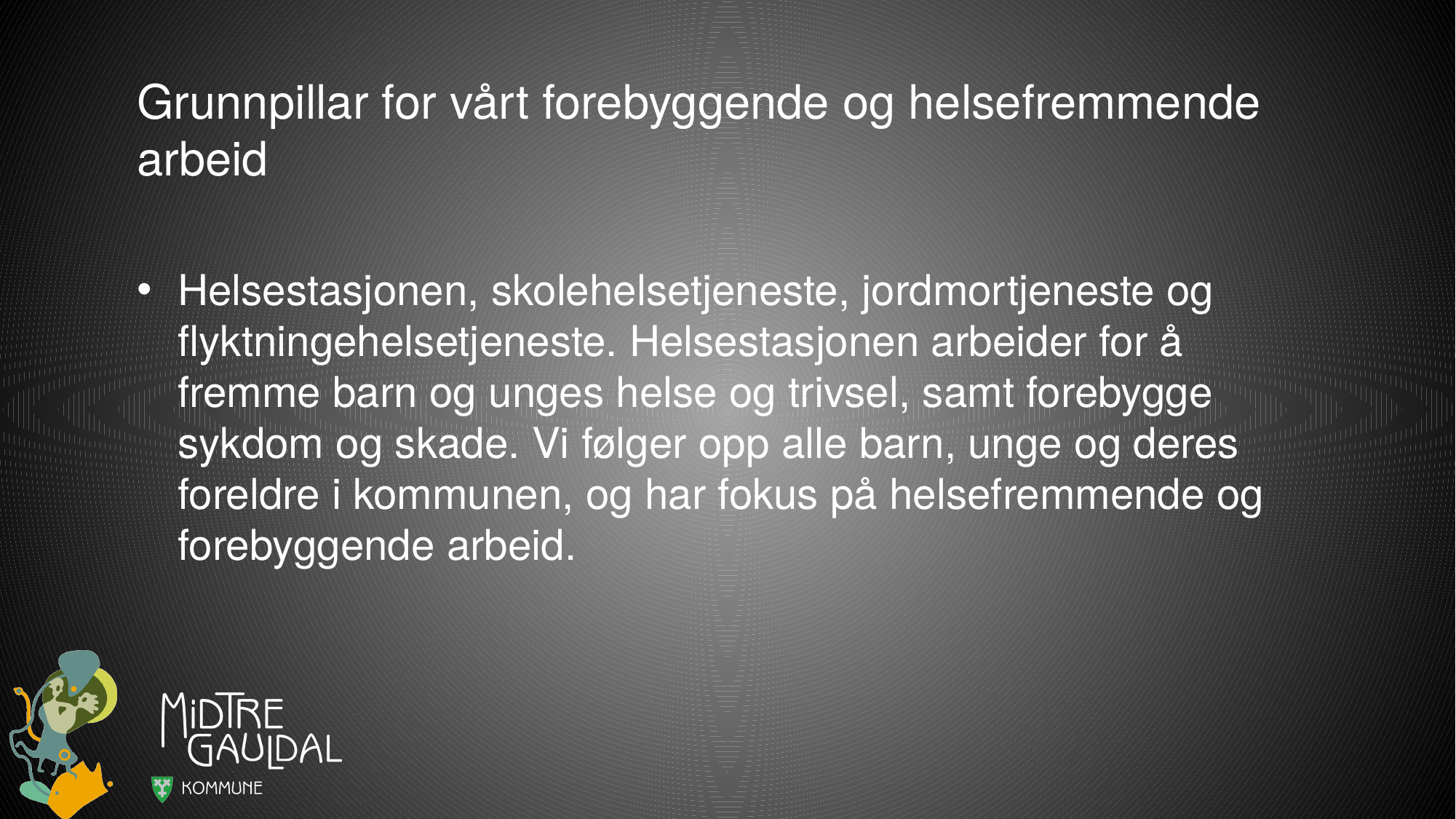

# Grunnpillar for vårt forebyggende og helsefremmende arbeid
Helsestasjonen, skolehelsetjeneste, jordmortjeneste og flyktningehelsetjeneste. Helsestasjonen arbeider for å fremme barn og unges helse og trivsel, samt forebygge sykdom og skade. Vi følger opp alle barn, unge og deres foreldre i kommunen, og har fokus på helsefremmende og forebyggende arbeid.